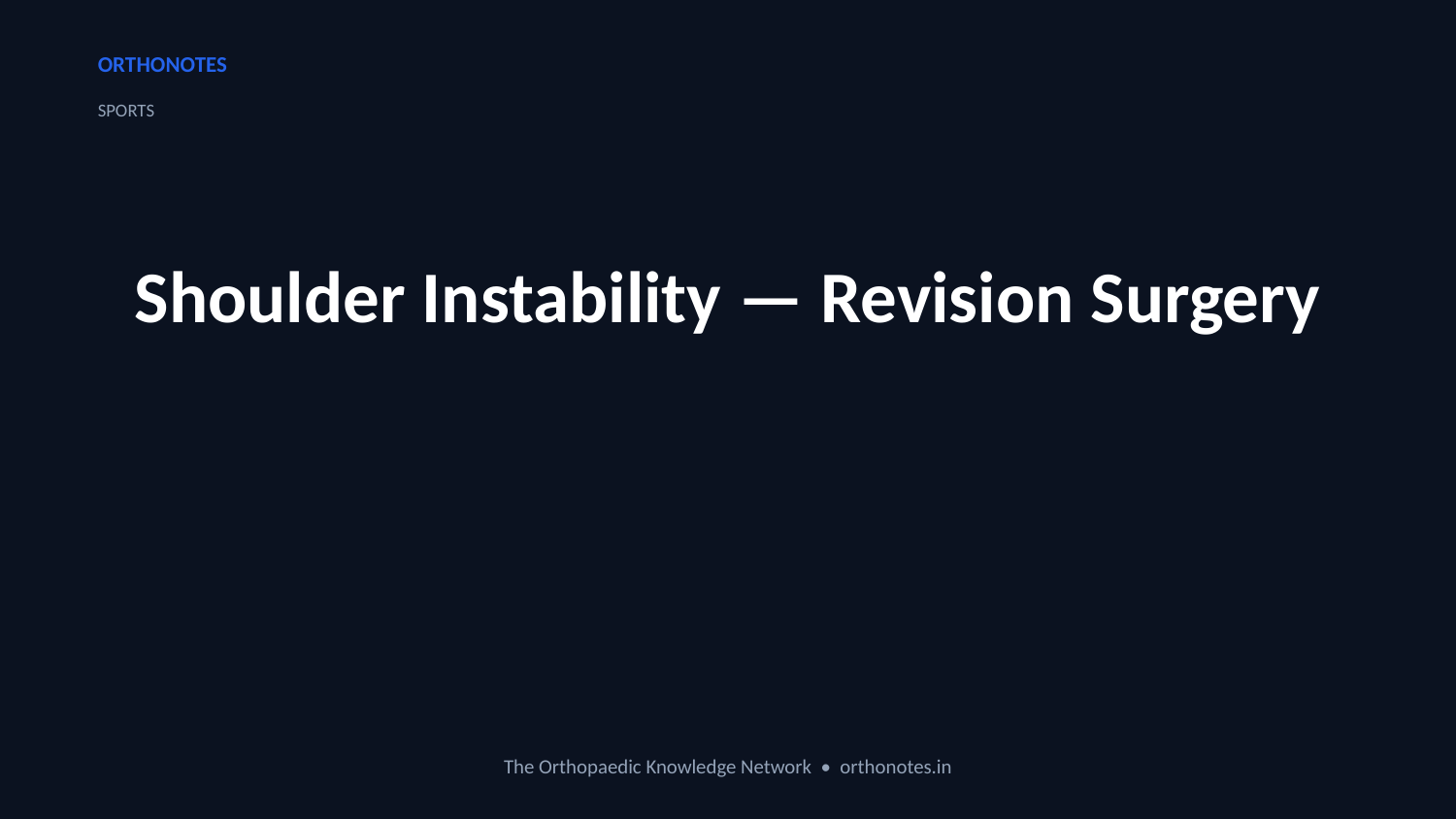

ORTHONOTES
SPORTS
Shoulder Instability — Revision Surgery
The Orthopaedic Knowledge Network  •  orthonotes.in